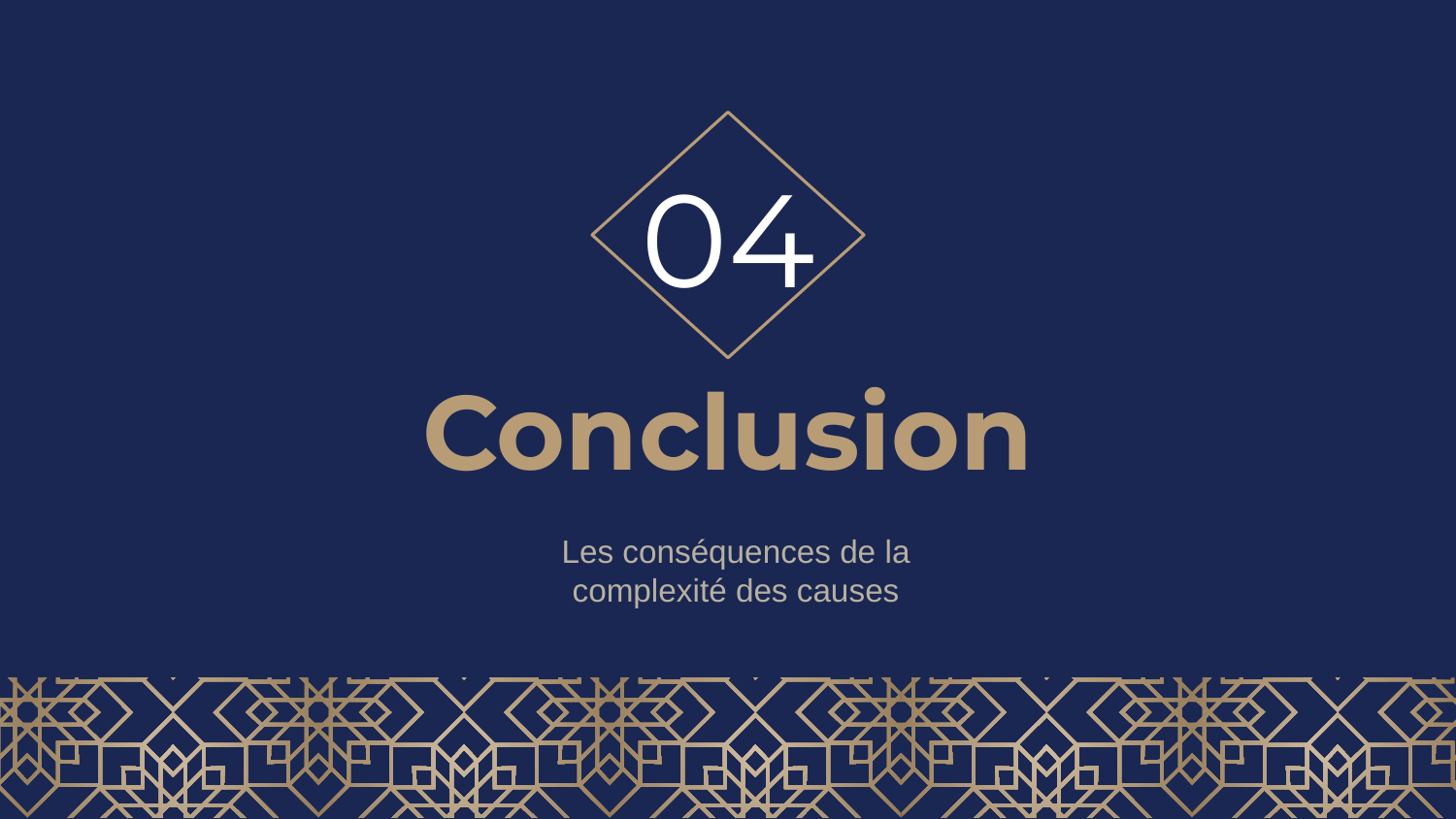

04
# Conclusion
Les conséquences de la complexité des causes